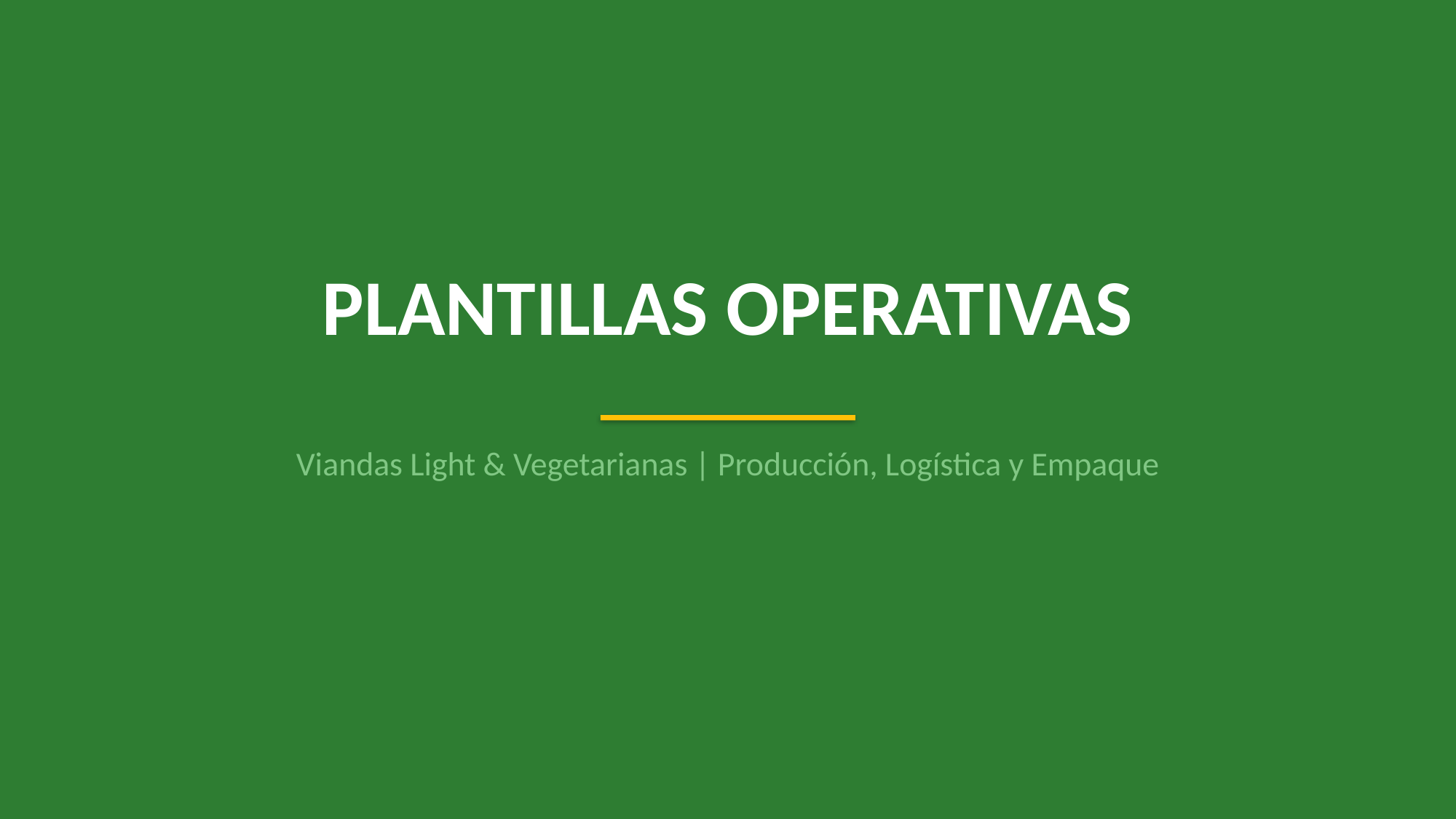

PLANTILLAS OPERATIVAS

Viandas Light & Vegetarianas | Producción, Logística y Empaque